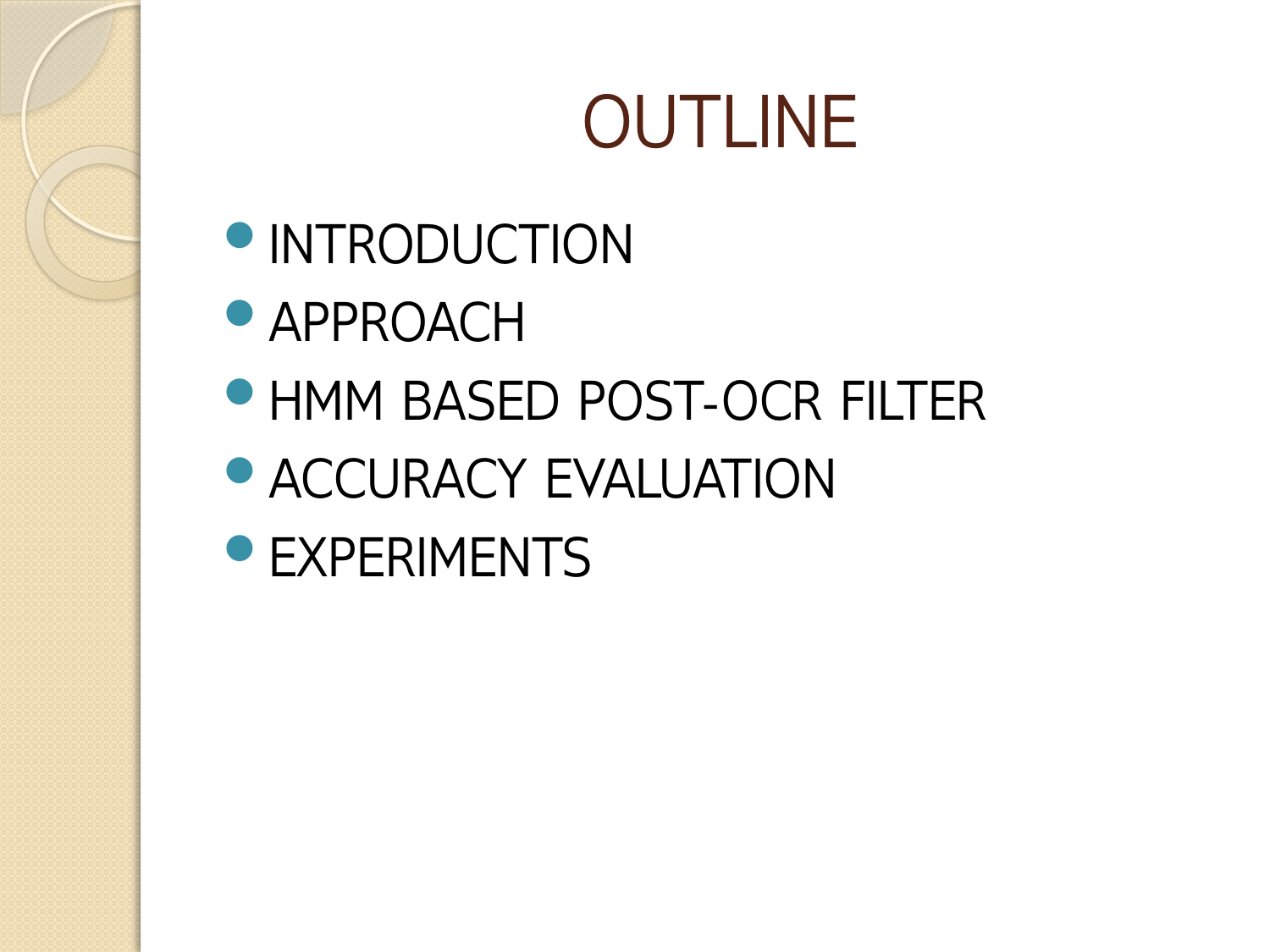

# OUTLINE
INTRODUCTION
APPROACH
HMM BASED POST-OCR FILTER
ACCURACY EVALUATION
EXPERIMENTS